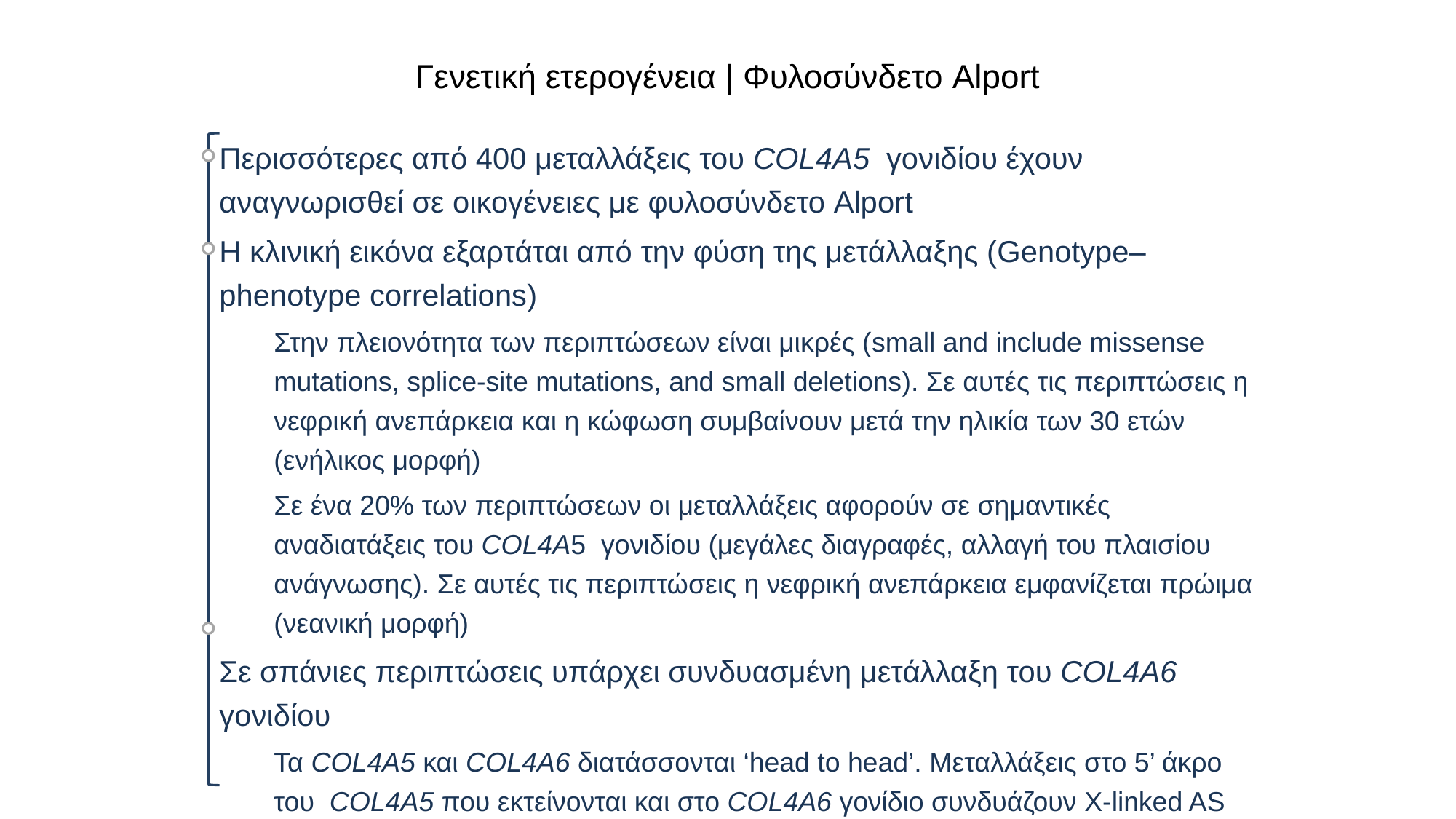

# Γενετική ετερογένεια | Φυλοσύνδετο Alport
Περισσότερες από 400 μεταλλάξεις του COL4A5  γονιδίου έχουν αναγνωρισθεί σε οικογένειες με φυλοσύνδετο Alport
Η κλινική εικόνα εξαρτάται από την φύση της μετάλλαξης (Genotype–phenotype correlations)
Στην πλειονότητα των περιπτώσεων είναι μικρές (small and include missense mutations, splice-site mutations, and small deletions). Σε αυτές τις περιπτώσεις η νεφρική ανεπάρκεια και η κώφωση συμβαίνουν μετά την ηλικία των 30 ετών (ενήλικος μορφή)
Σε ένα 20% των περιπτώσεων οι μεταλλάξεις αφορούν σε σημαντικές αναδιατάξεις του COL4A5  γονιδίου (μεγάλες διαγραφές, αλλαγή του πλαισίου ανάγνωσης). Σε αυτές τις περιπτώσεις η νεφρική ανεπάρκεια εμφανίζεται πρώιμα (νεανική μορφή)
Σε σπάνιες περιπτώσεις υπάρχει συνδυασμένη μετάλλαξη του COL4A6 γονιδίου
Τα COL4A5 και COL4A6 διατάσσονται ‘head to head’. Μεταλλάξεις στο 5’ άκρο του  COL4A5 που εκτείνονται και στο COL4A6 γονίδιο συνδυάζουν X-linked AS με διάχυτη λειομυωμάτωση